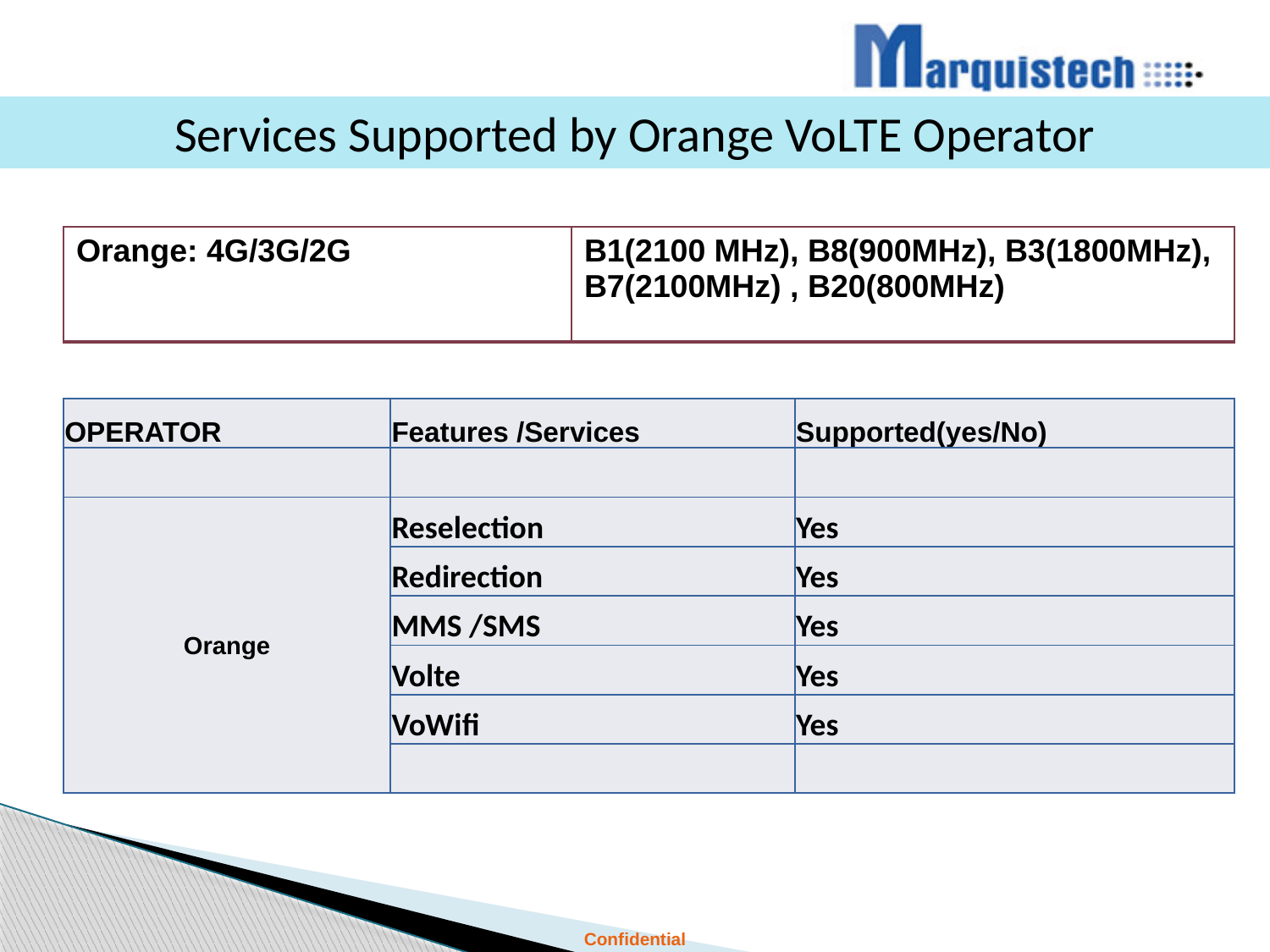

Services Supported by Orange VoLTE Operator

| Orange: 4G/3G/2G | B1(2100 MHz), B8(900MHz), B3(1800MHz), B7(2100MHz) , B20(800MHz) |
| --- | --- |
| OPERATOR | Features /Services | Supported(yes/No) |
| --- | --- | --- |
|  |  |  |
| Orange | Reselection | Yes |
|  | Redirection | Yes |
|  | MMS /SMS | Yes |
|  | Volte | Yes |
|  | VoWifi | Yes |
|  |  |  |